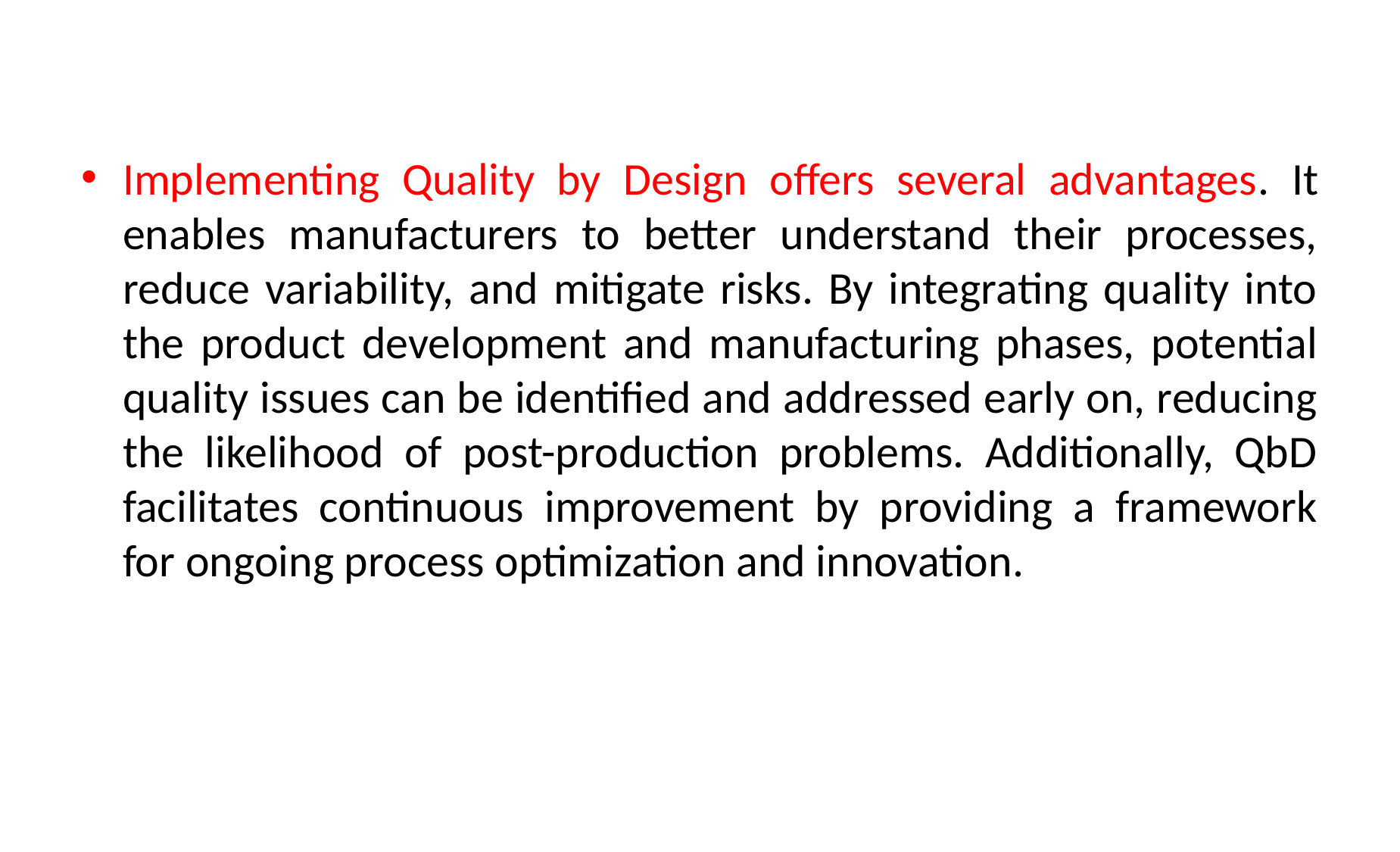

Implementing Quality by Design offers several advantages. It enables manufacturers to better understand their processes, reduce variability, and mitigate risks. By integrating quality into the product development and manufacturing phases, potential quality issues can be identified and addressed early on, reducing the likelihood of post-production problems. Additionally, QbD facilitates continuous improvement by providing a framework for ongoing process optimization and innovation.